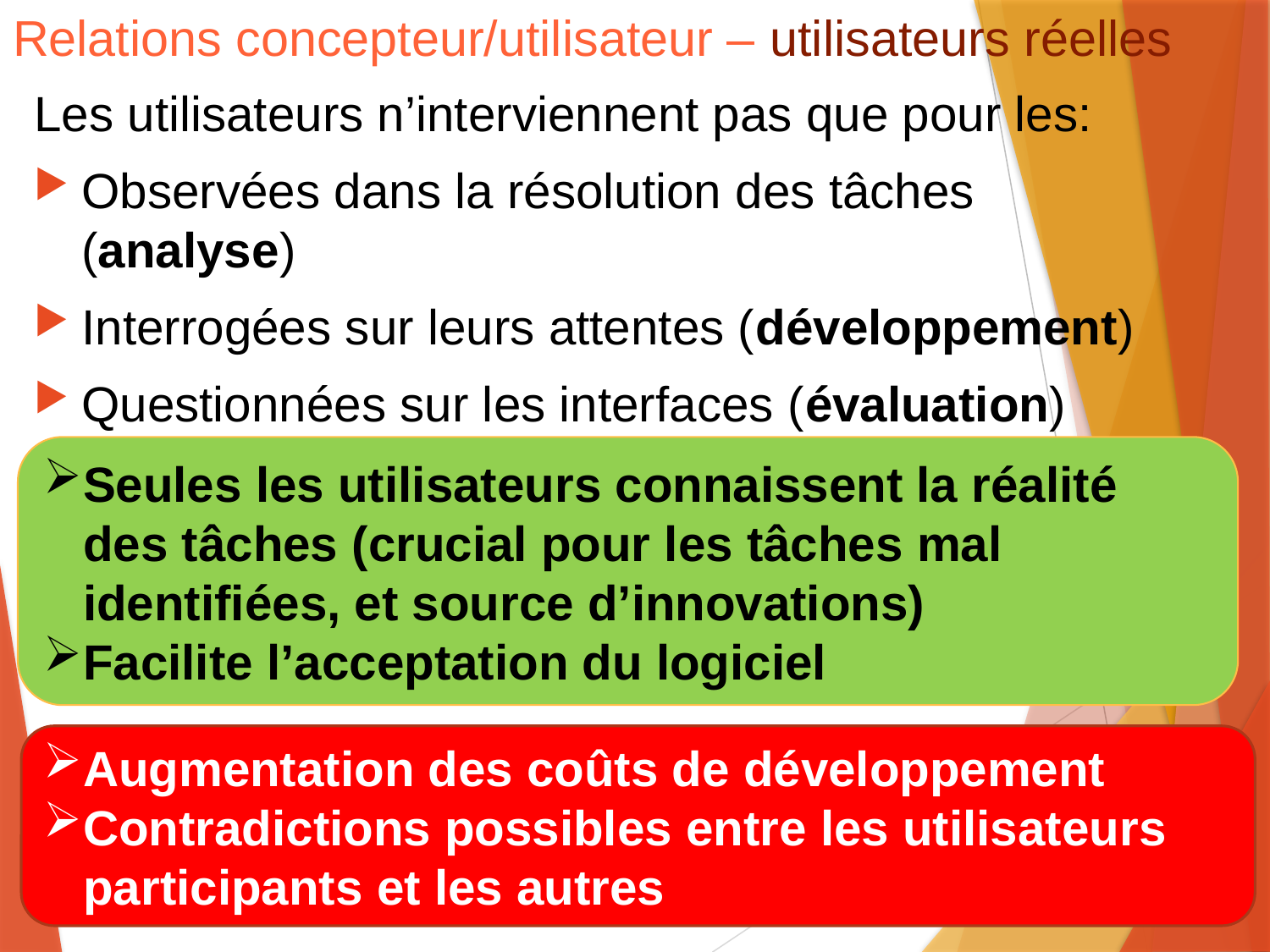

# Relations concepteur/utilisateur – utilisateurs réelles
Les utilisateurs n’interviennent pas que pour les:
Observées dans la résolution des tâches (analyse)
Interrogées sur leurs attentes (développement)
Questionnées sur les interfaces (évaluation)
Seules les utilisateurs connaissent la réalité des tâches (crucial pour les tâches mal identifiées, et source d’innovations)
Facilite l’acceptation du logiciel
Augmentation des coûts de développement
Contradictions possibles entre les utilisateurs participants et les autres